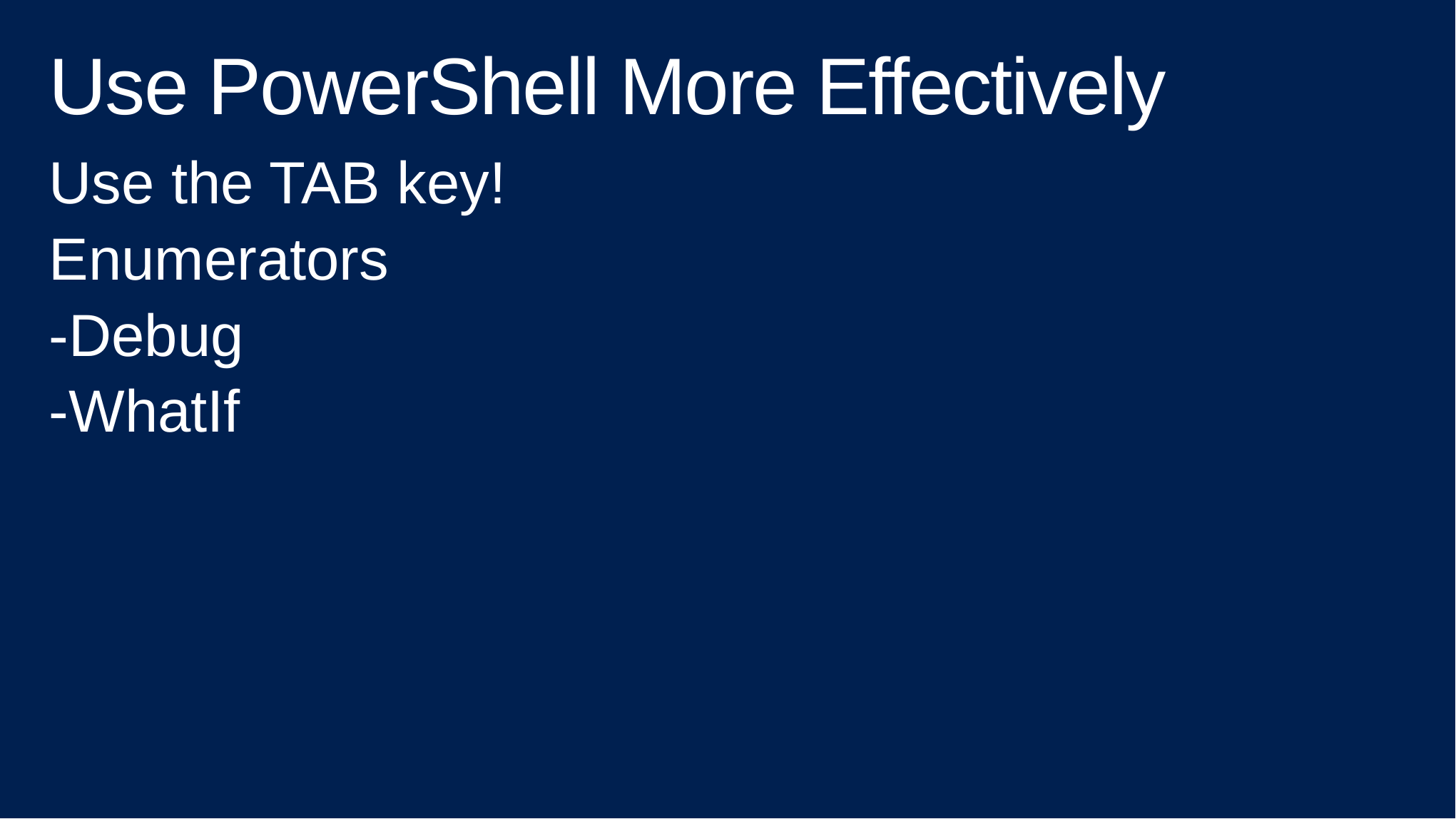

# Use PowerShell More Effectively
Use the TAB key!
Enumerators
-Debug
-WhatIf